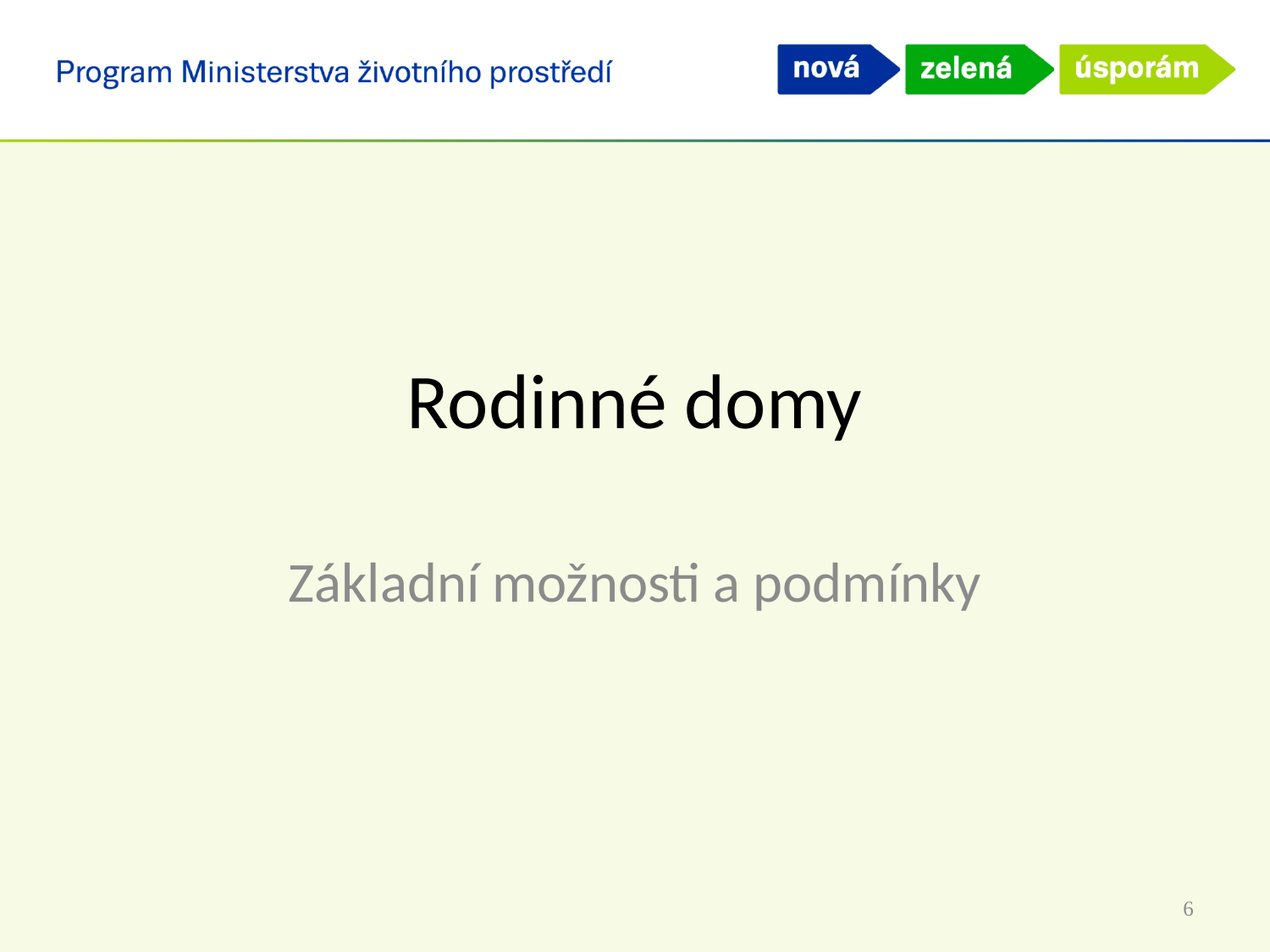

# Rodinné domy
Základní možnosti a podmínky
6